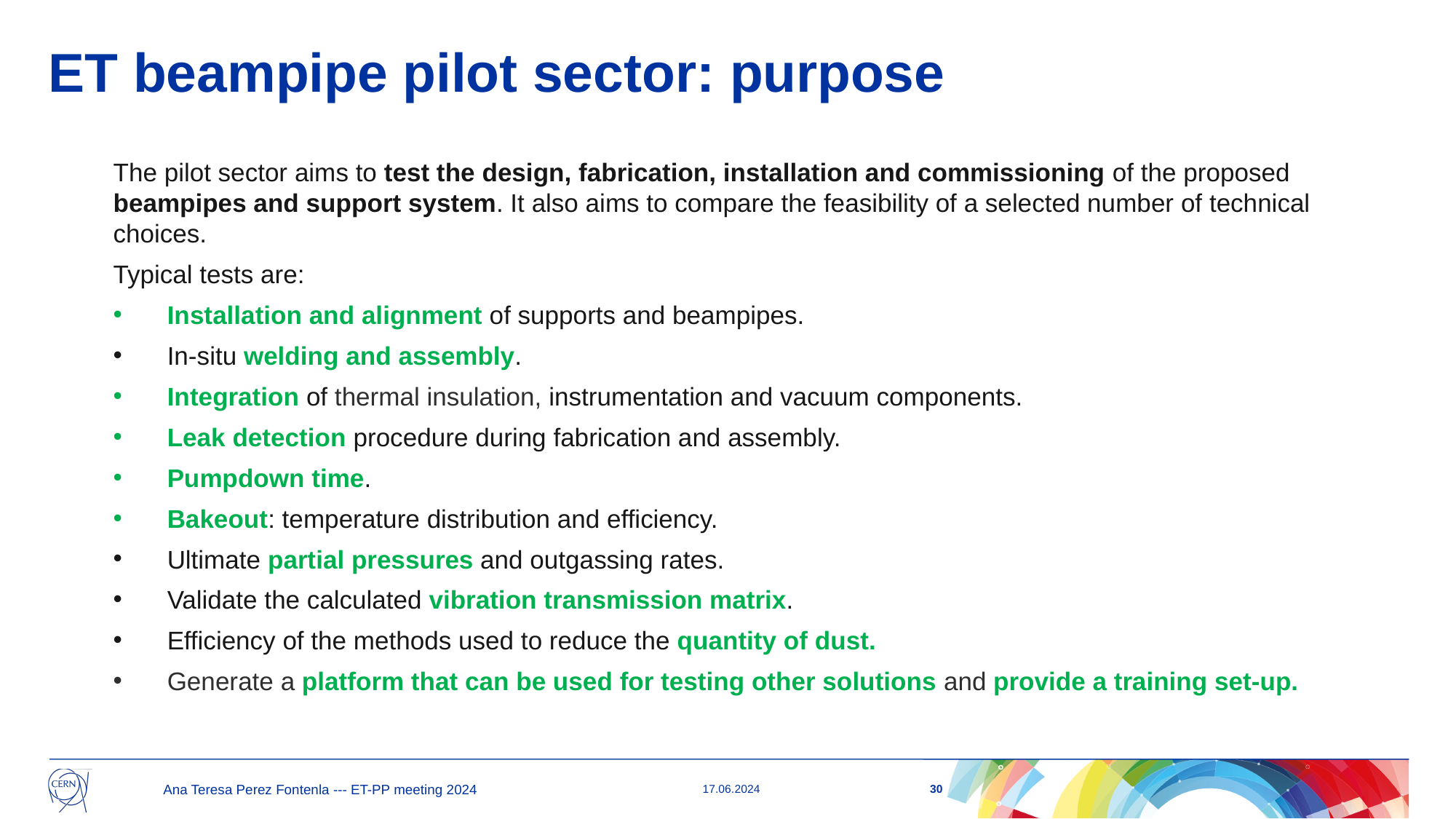

ET beampipe pilot sector: purpose
The pilot sector aims to test the design, fabrication, installation and commissioning of the proposed beampipes and support system. It also aims to compare the feasibility of a selected number of technical choices.
Typical tests are:
Installation and alignment of supports and beampipes.
In-situ welding and assembly.
Integration of thermal insulation, instrumentation and vacuum components.
Leak detection procedure during fabrication and assembly.
Pumpdown time.
Bakeout: temperature distribution and efficiency.
Ultimate partial pressures and outgassing rates.
Validate the calculated vibration transmission matrix.
Efficiency of the methods used to reduce the quantity of dust.
Generate a platform that can be used for testing other solutions and provide a training set-up.
30
Ana Teresa Perez Fontenla --- ET-PP meeting 2024
17.06.2024